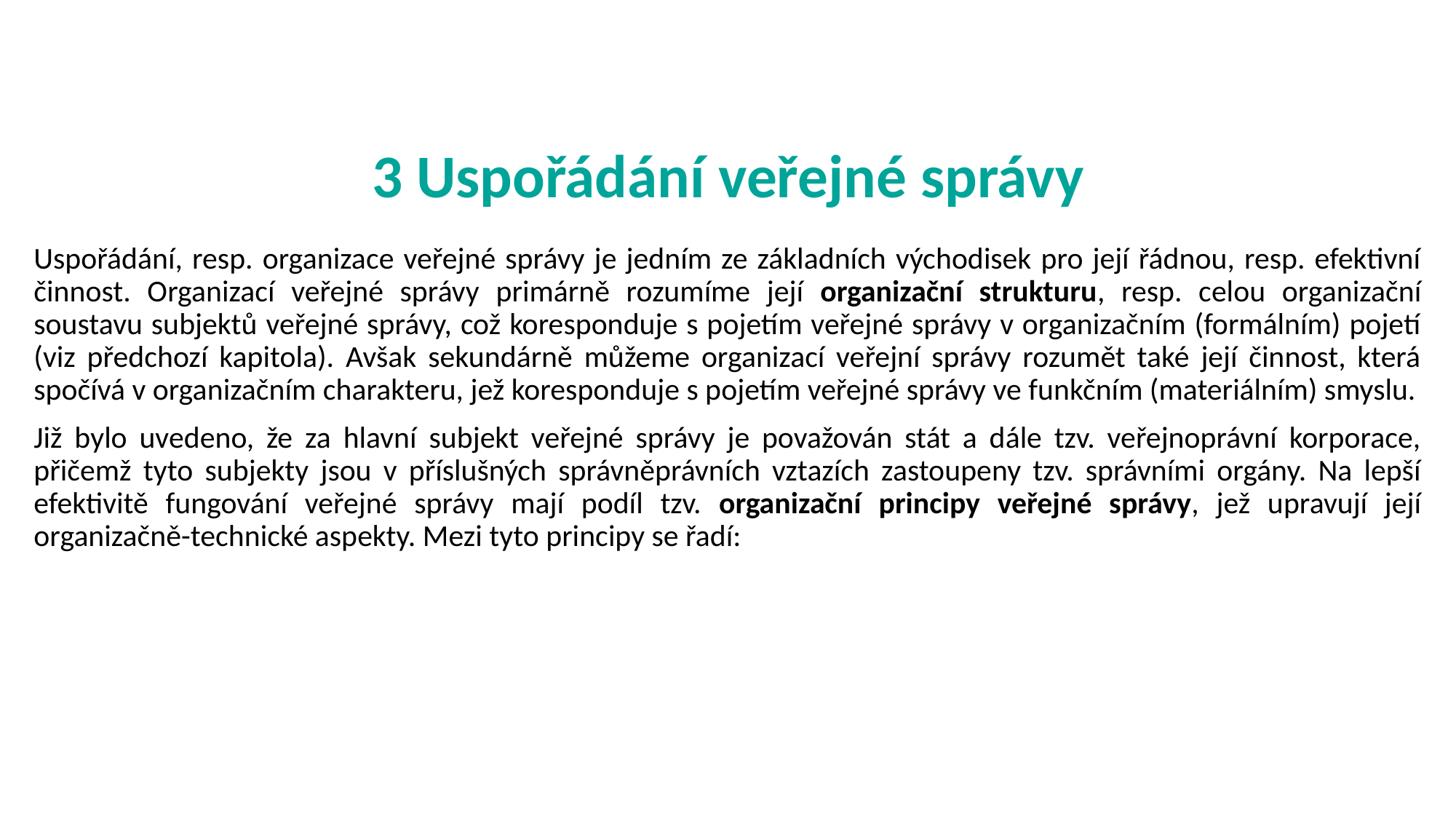

# 3 Uspořádání veřejné správy
Uspořádání, resp. organizace veřejné správy je jedním ze základních východisek pro její řádnou, resp. efektivní činnost. Organizací veřejné správy primárně rozumíme její organizační strukturu, resp. celou organizační soustavu subjektů veřejné správy, což koresponduje s pojetím veřejné správy v organizačním (formálním) pojetí (viz předchozí kapitola). Avšak sekundárně můžeme organizací veřejní správy rozumět také její činnost, která spočívá v organizačním charakteru, jež koresponduje s pojetím veřejné správy ve funkčním (materiálním) smyslu.
Již bylo uvedeno, že za hlavní subjekt veřejné správy je považován stát a dále tzv. veřejnoprávní korporace, přičemž tyto subjekty jsou v příslušných správněprávních vztazích zastoupeny tzv. správními orgány. Na lepší efektivitě fungování veřejné správy mají podíl tzv. organizační principy veřejné správy, jež upravují její organizačně-technické aspekty. Mezi tyto principy se řadí: